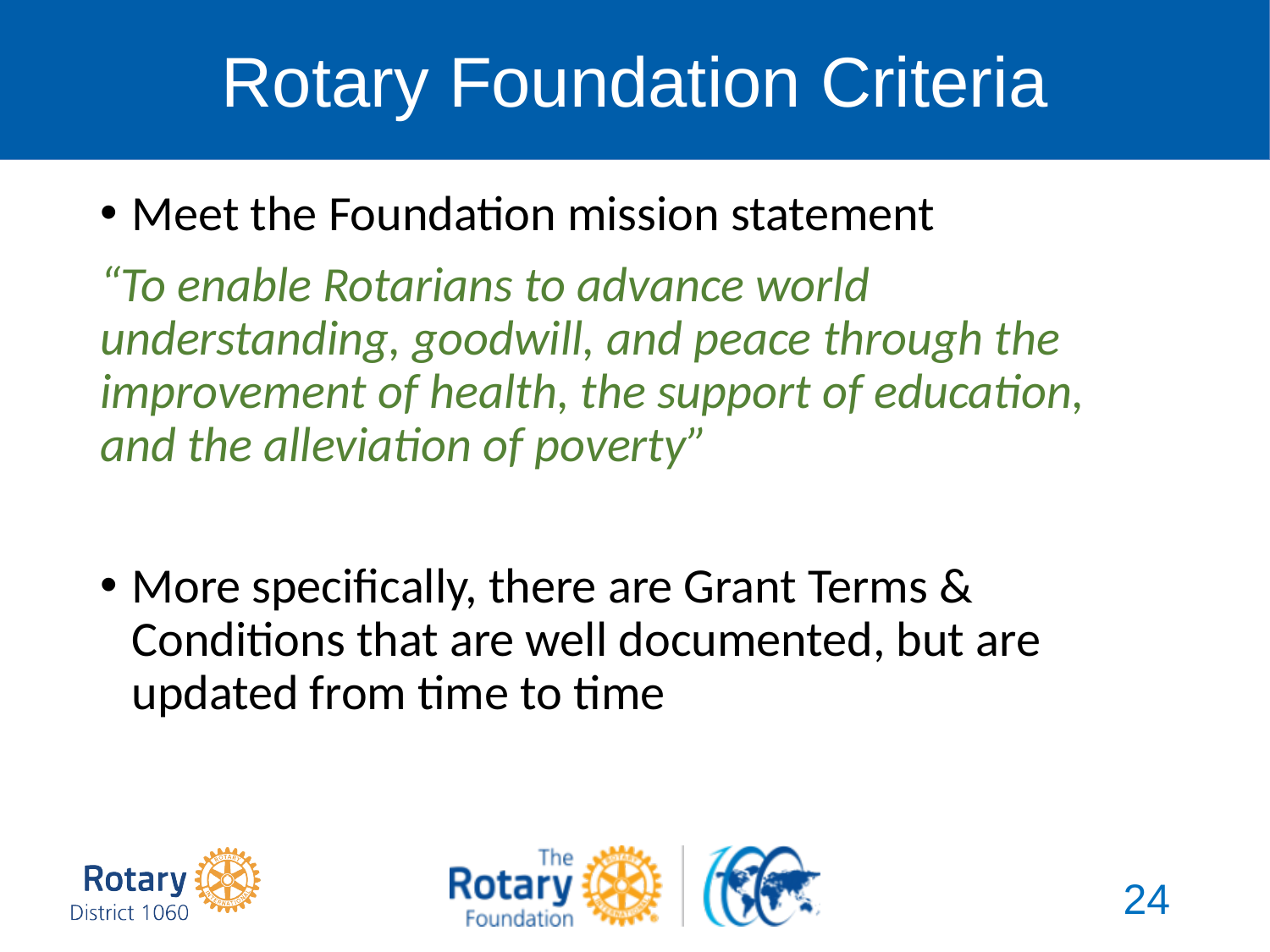

# Rotary Foundation Criteria
Meet the Foundation mission statement
“To enable Rotarians to advance world understanding, goodwill, and peace through the improvement of health, the support of education, and the alleviation of poverty”

More specifically, there are Grant Terms & Conditions that are well documented, but are updated from time to time
24